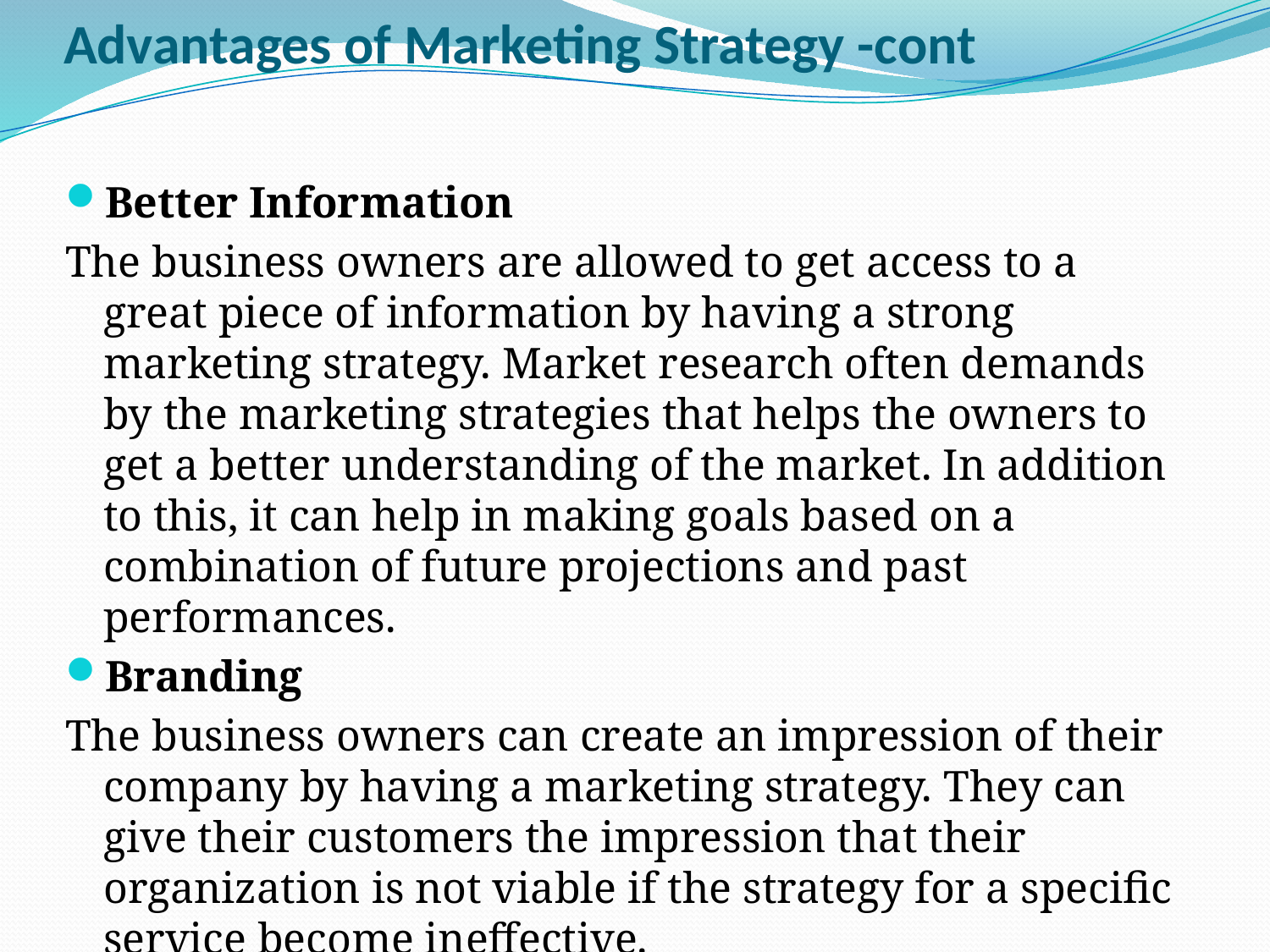

# Advantages of Marketing Strategy -cont
Better Information
The business owners are allowed to get access to a great piece of information by having a strong marketing strategy. Market research often demands by the marketing strategies that helps the owners to get a better understanding of the market. In addition to this, it can help in making goals based on a combination of future projections and past performances.
Branding
The business owners can create an impression of their company by having a marketing strategy. They can give their customers the impression that their organization is not viable if the strategy for a specific service become ineffective.